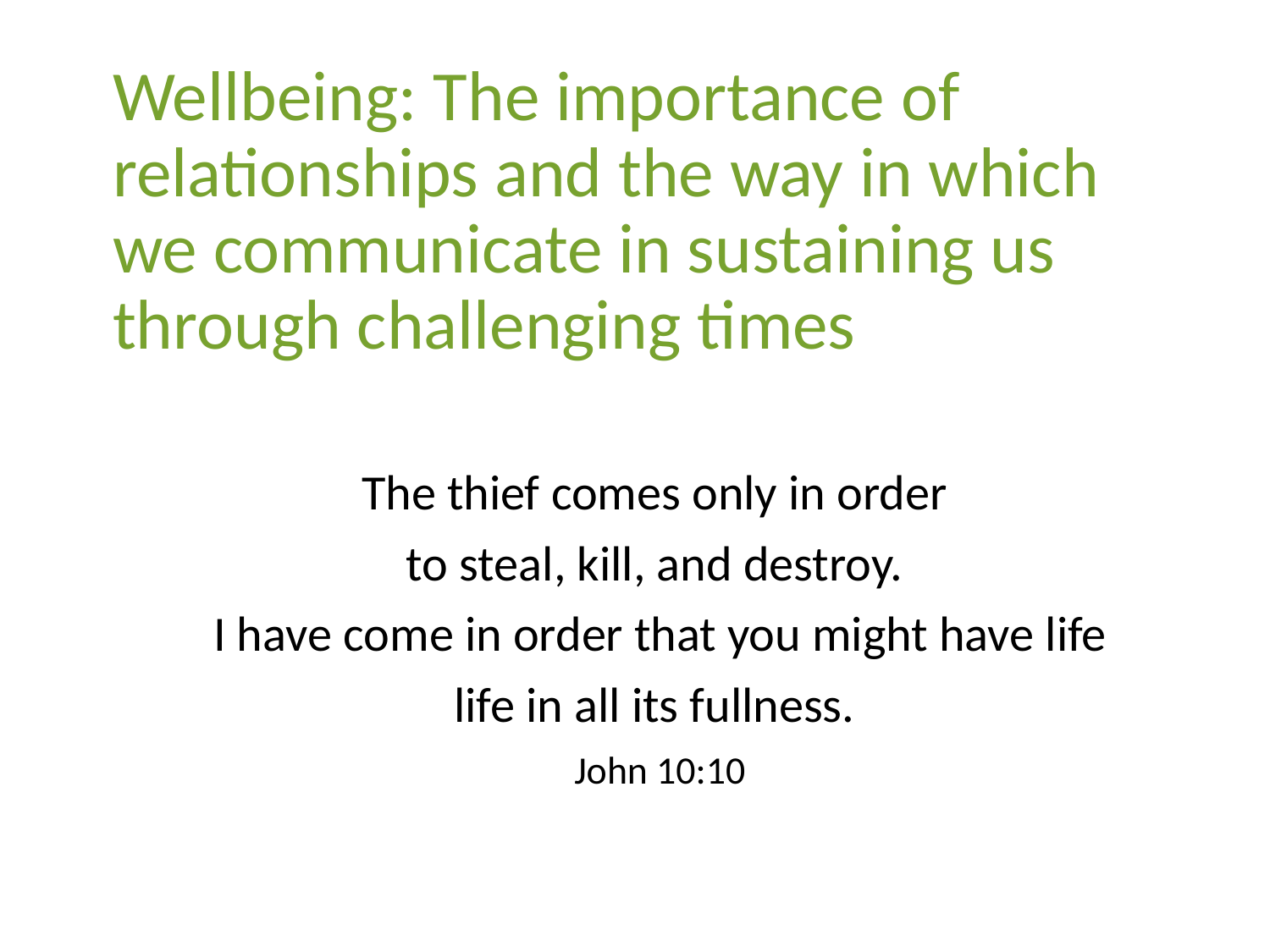

# Wellbeing: The importance of relationships and the way in which we communicate in sustaining us through challenging times
The thief comes only in order
to steal, kill, and destroy.
I have come in order that you might have life
life in all its fullness.
John 10:10